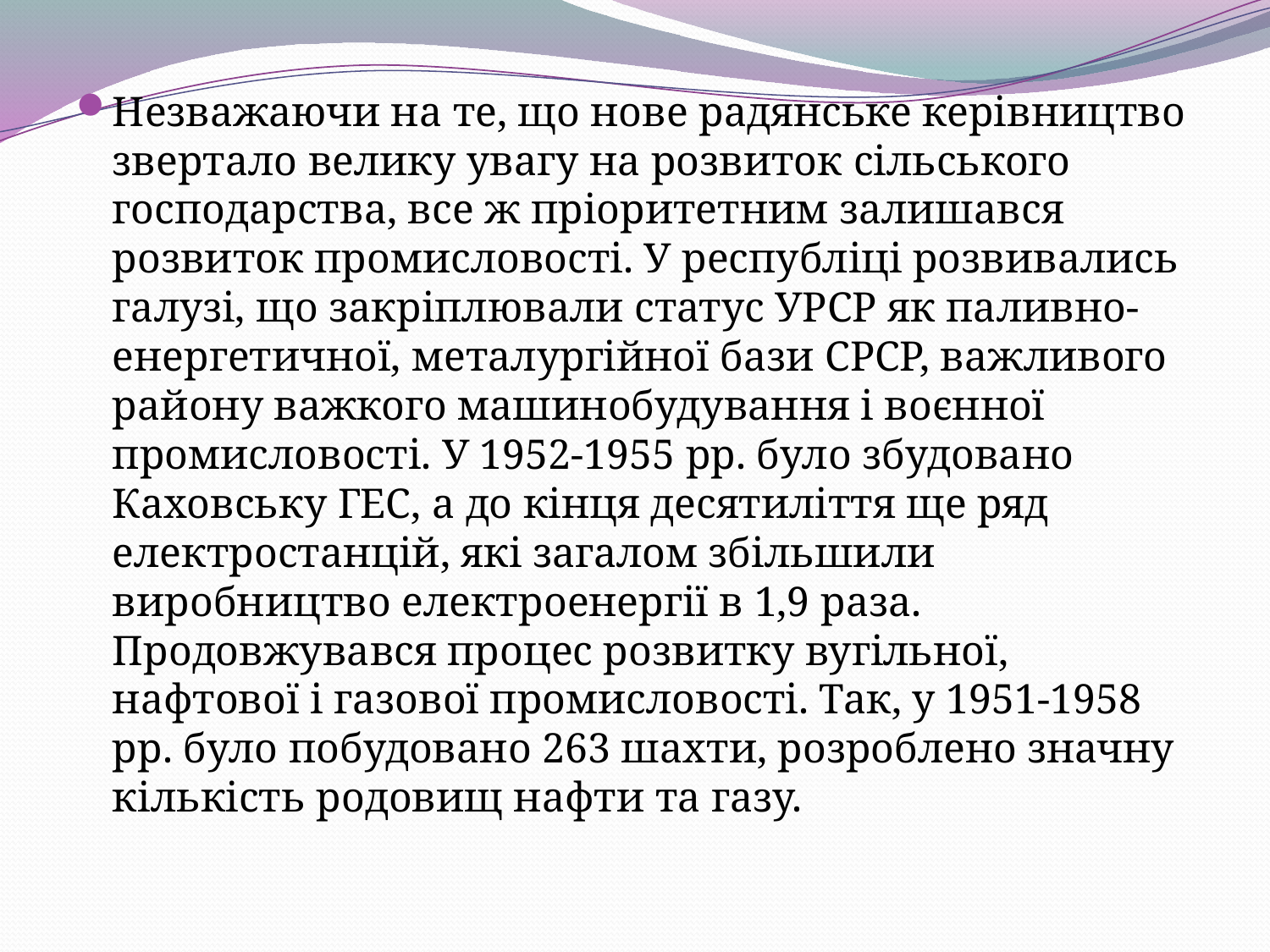

Незважаючи на те, що нове радянське керівництво звертало велику увагу на розвиток сільського господарства, все ж пріоритетним залишався розвиток промисловості. У республіці розвивались галузі, що закріплювали статус УРСР як паливно-енергетичної, металургійної бази СРСР, важливого району важкого машинобудування і воєнної промисловості. У 1952-1955 pp. було збудовано Каховську ГЕС, а до кінця десятиліття ще ряд електростанцій, які загалом збільшили виробництво електроенергії в 1,9 раза. Продовжувався процес розвитку вугільної, нафтової і газової промисловості. Так, у 1951-1958 pp. було побудовано 263 шахти, розроблено значну кількість родовищ нафти та газу.